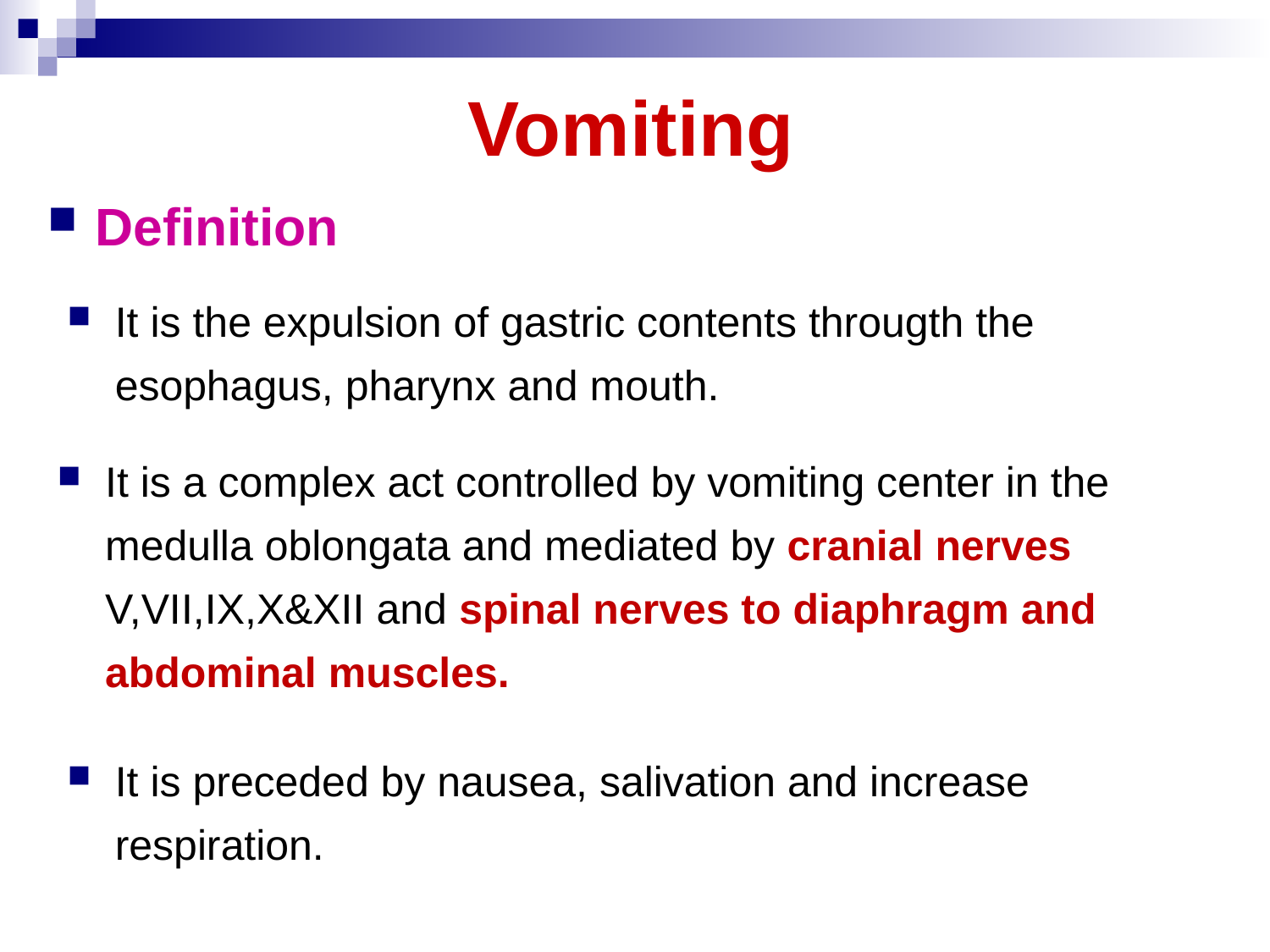

# Vomiting
Definition
It is the expulsion of gastric contents througth the esophagus, pharynx and mouth.
It is a complex act controlled by vomiting center in the medulla oblongata and mediated by cranial nerves V,VII,IX,X&XII and spinal nerves to diaphragm and abdominal muscles.
It is preceded by nausea, salivation and increase respiration.